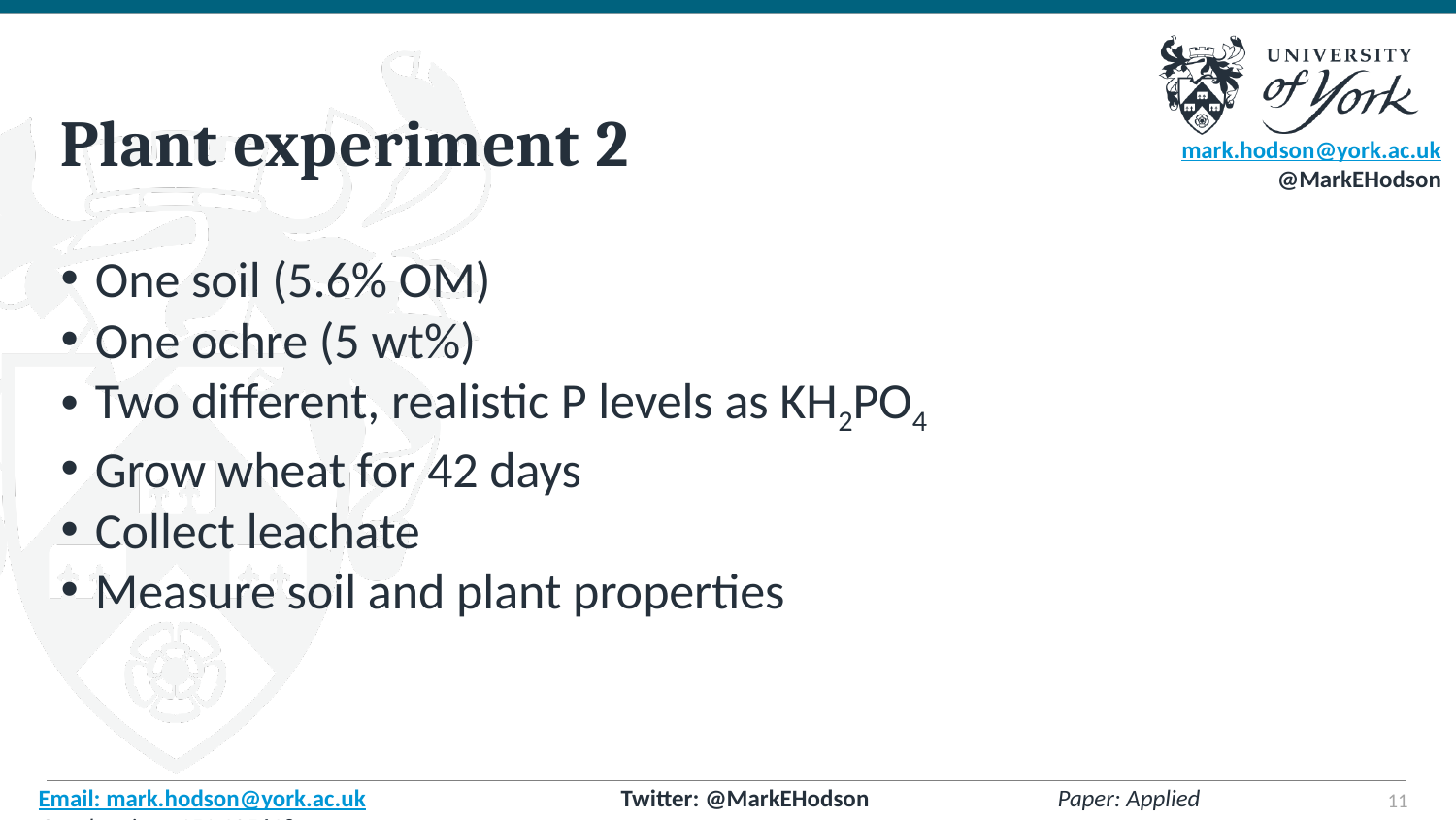

# Plant experiment 2
mark.hodson@york.ac.uk
@MarkEHodson
One soil (5.6% OM)
One ochre (5 wt%)
Two different, realistic P levels as KH2PO4
Grow wheat for 42 days
Collect leachate
Measure soil and plant properties
Email: mark.hodson@york.ac.uk		Twitter: @MarkEHodson 		Paper: Applied Geochemistry 151 105618